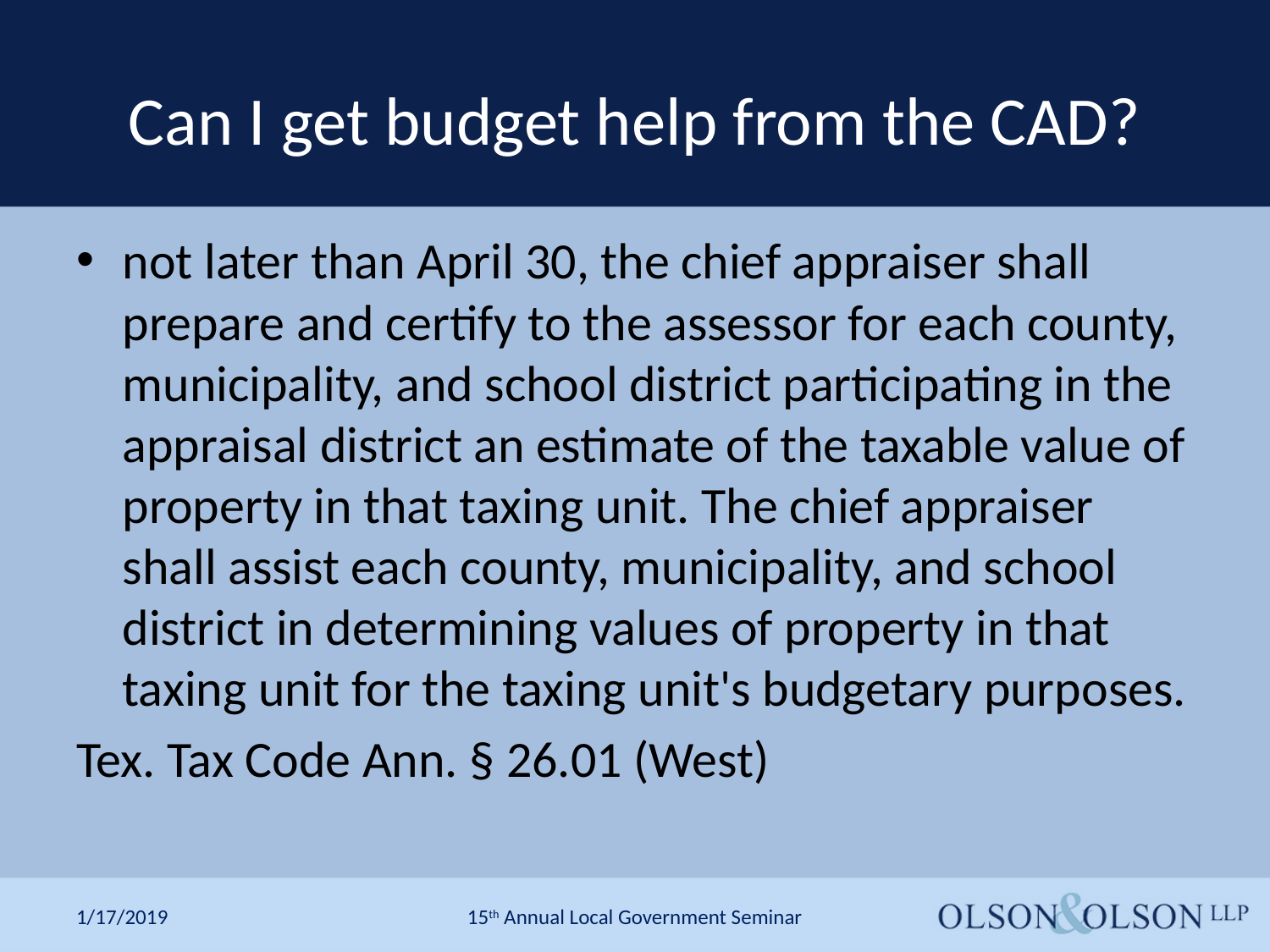

# Can I get budget help from the CAD?
not later than April 30, the chief appraiser shall prepare and certify to the assessor for each county, municipality, and school district participating in the appraisal district an estimate of the taxable value of property in that taxing unit. The chief appraiser shall assist each county, municipality, and school district in determining values of property in that taxing unit for the taxing unit's budgetary purposes.
Tex. Tax Code Ann. § 26.01 (West)
1/17/2019
15th Annual Local Government Seminar